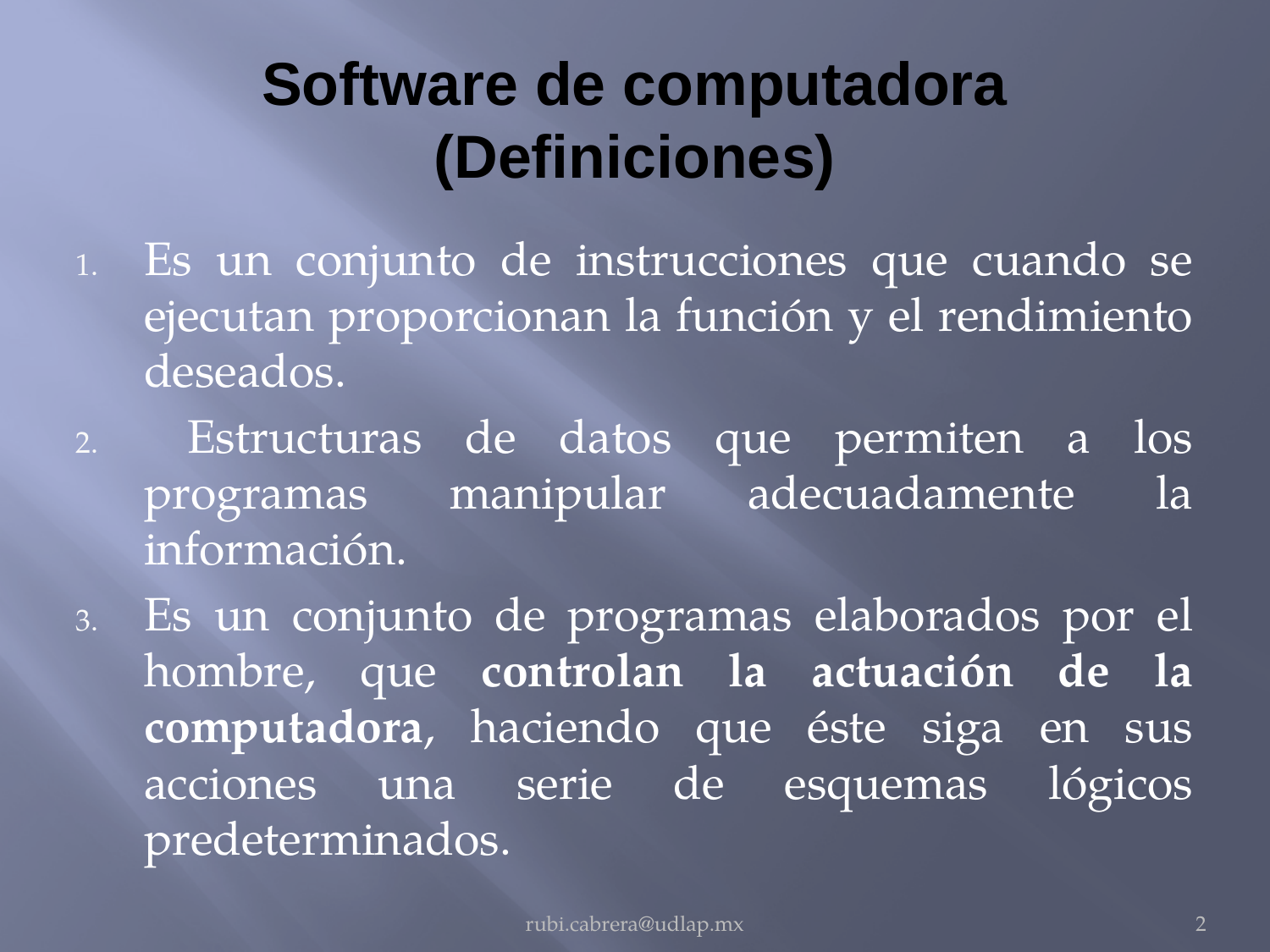

# Software de computadora (Definiciones)
Es un conjunto de instrucciones que cuando se ejecutan proporcionan la función y el rendimiento deseados.
 Estructuras de datos que permiten a los programas manipular adecuadamente la información.
Es un conjunto de programas elaborados por el hombre, que controlan la actuación de la computadora, haciendo que éste siga en sus acciones una serie de esquemas lógicos predeterminados.

rubi.cabrera@udlap.mx
2